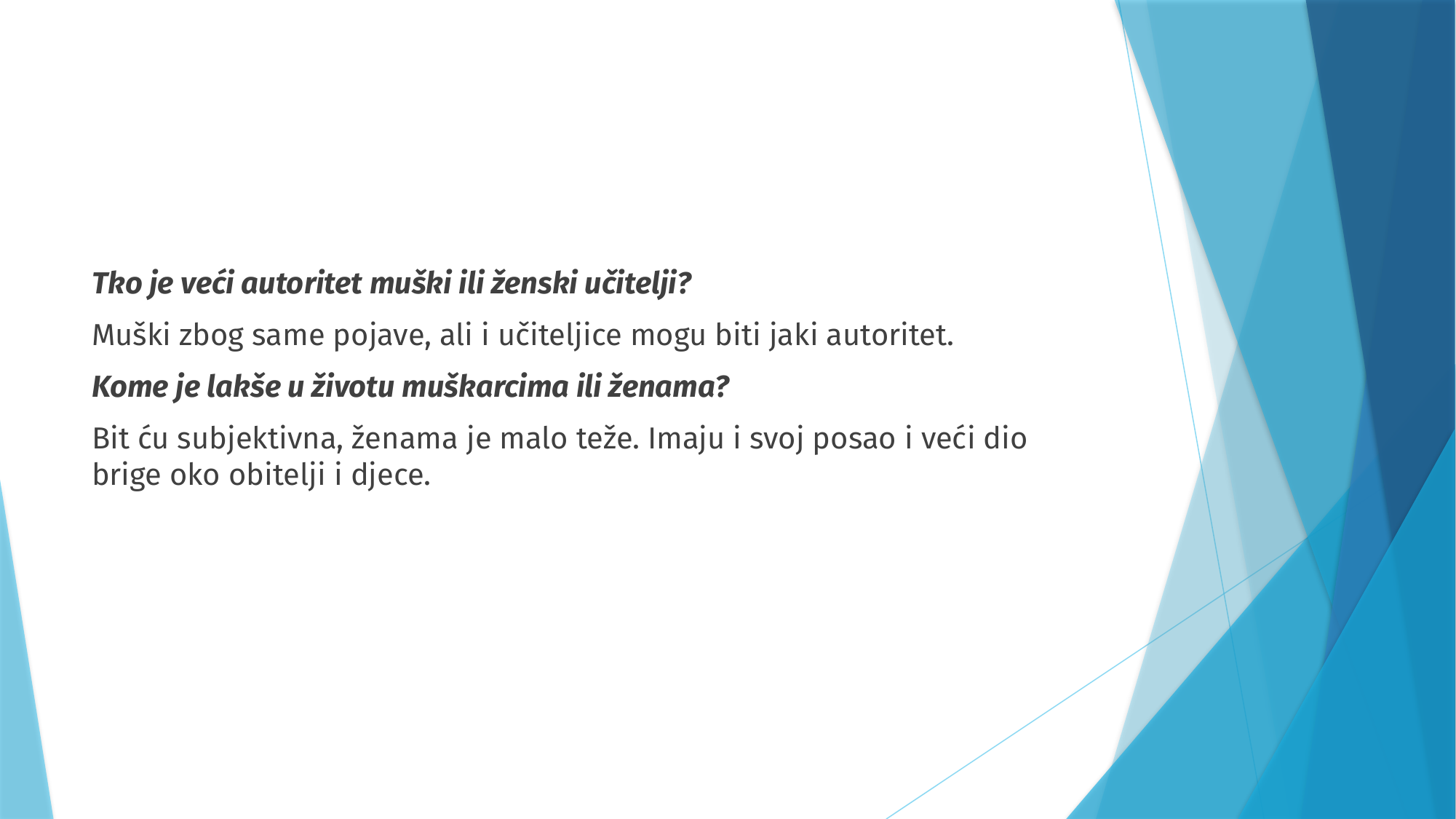

#
Tko je veći autoritet muški ili ženski učitelji?
Muški zbog same pojave, ali i učiteljice mogu biti jaki autoritet.
Kome je lakše u životu muškarcima ili ženama?
Bit ću subjektivna, ženama je malo teže. Imaju i svoj posao i veći dio brige oko obitelji i djece.